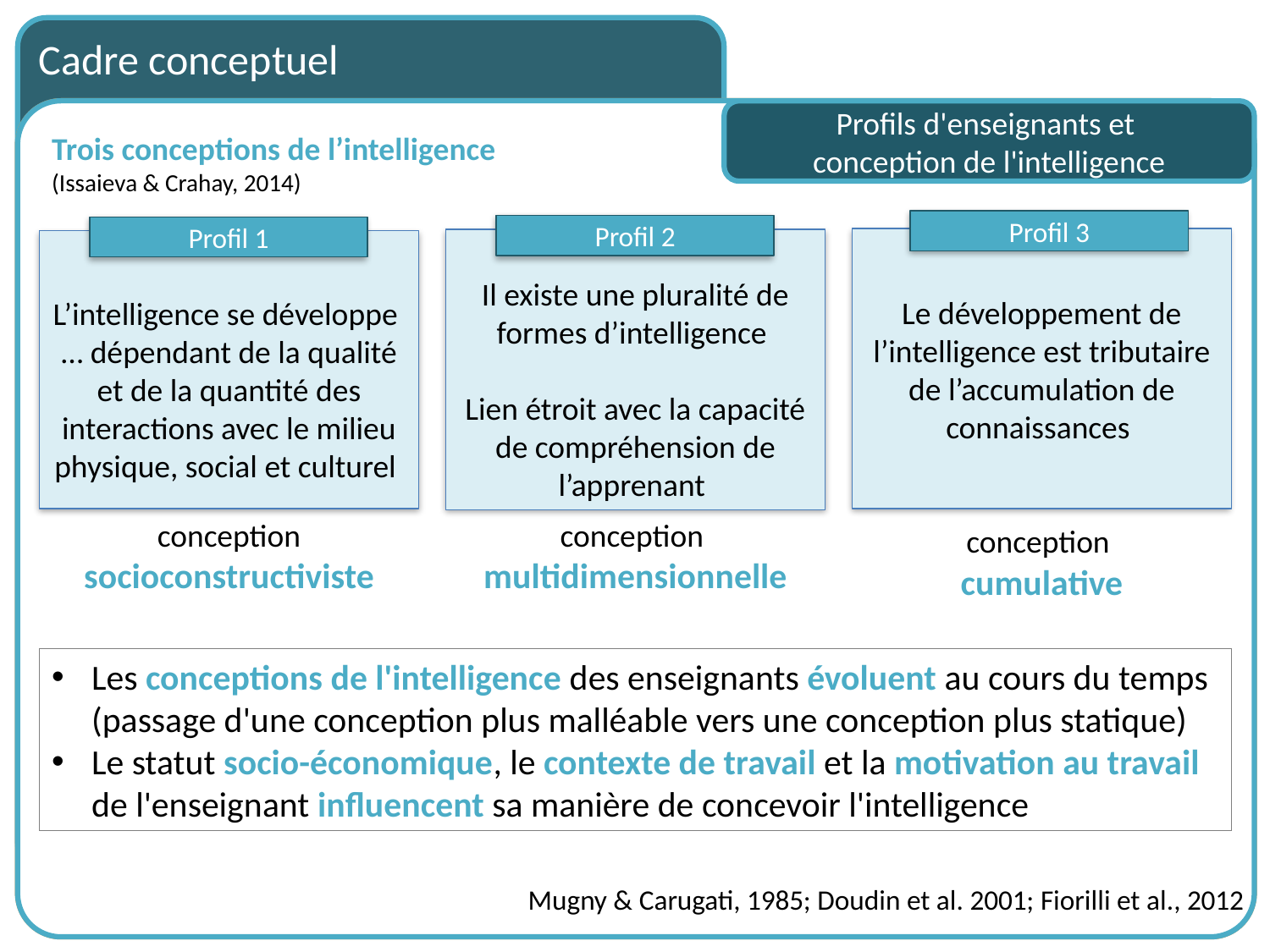

Cadre conceptuel

Profils d'enseignants et
conception de l'intelligence
Trois conceptions de l’intelligence
(Issaieva & Crahay, 2014)

Profil 3
Profil 2
Profil 1
Le développement de l’intelligence est tributaire de l’accumulation de connaissances

Il existe une pluralité de formes d’intelligence

Lien étroit avec la capacité de compréhension de l’apprenant

L’intelligence se développe
… dépendant de la qualité et de la quantité des interactions avec le milieu physique, social et culturel
conception
multidimensionnelle
conception socioconstructiviste
conception
cumulative
Les conceptions de l'intelligence des enseignants évoluent au cours du temps (passage d'une conception plus malléable vers une conception plus statique)
Le statut socio-économique, le contexte de travail et la motivation au travail de l'enseignant influencent sa manière de concevoir l'intelligence
Mugny & Carugati, 1985; Doudin et al. 2001; Fiorilli et al., 2012